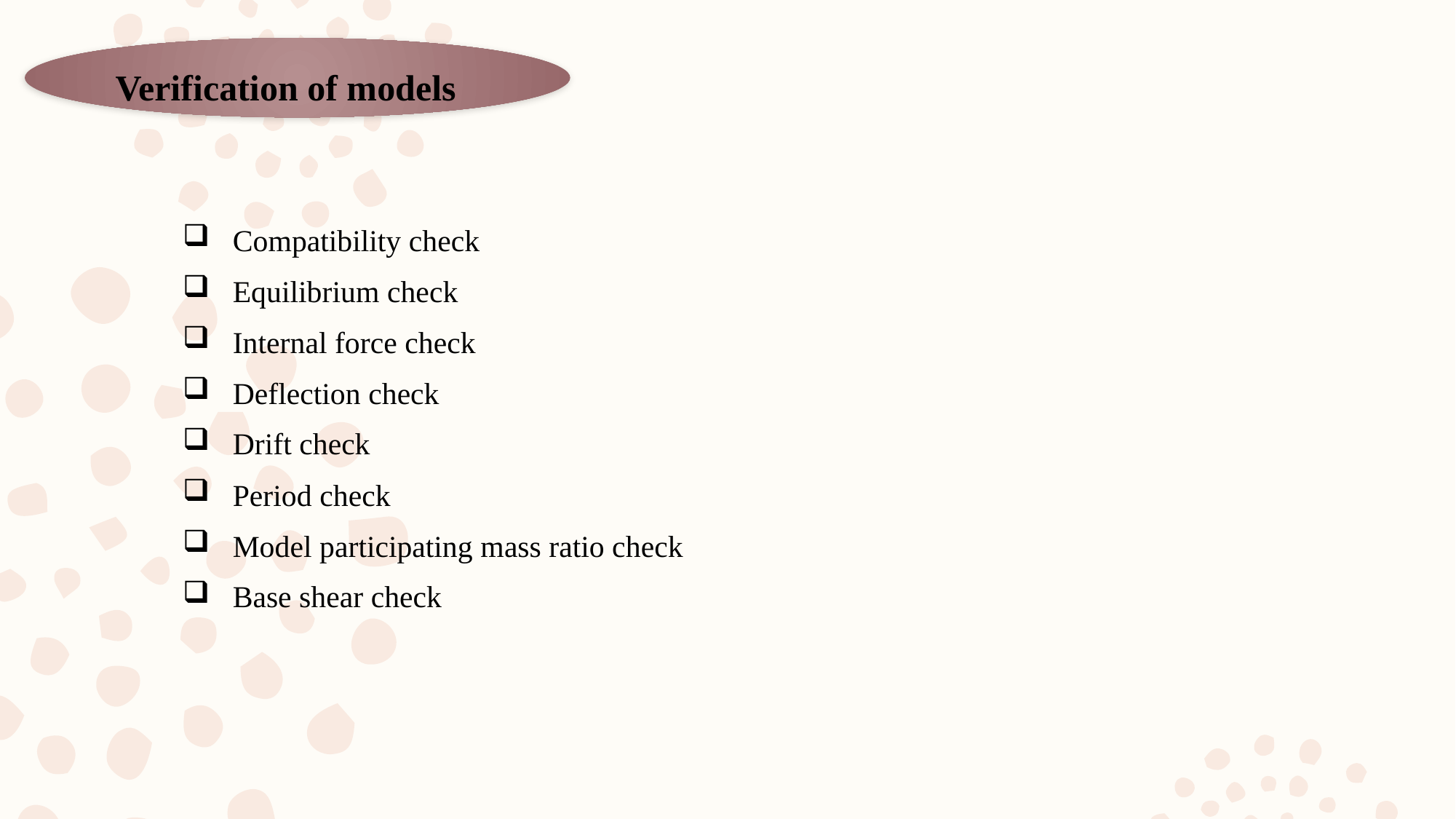

Verification of models

Compatibility check
Equilibrium check
Internal force check
Deflection check
Drift check
Period check
Model participating mass ratio check
Base shear check